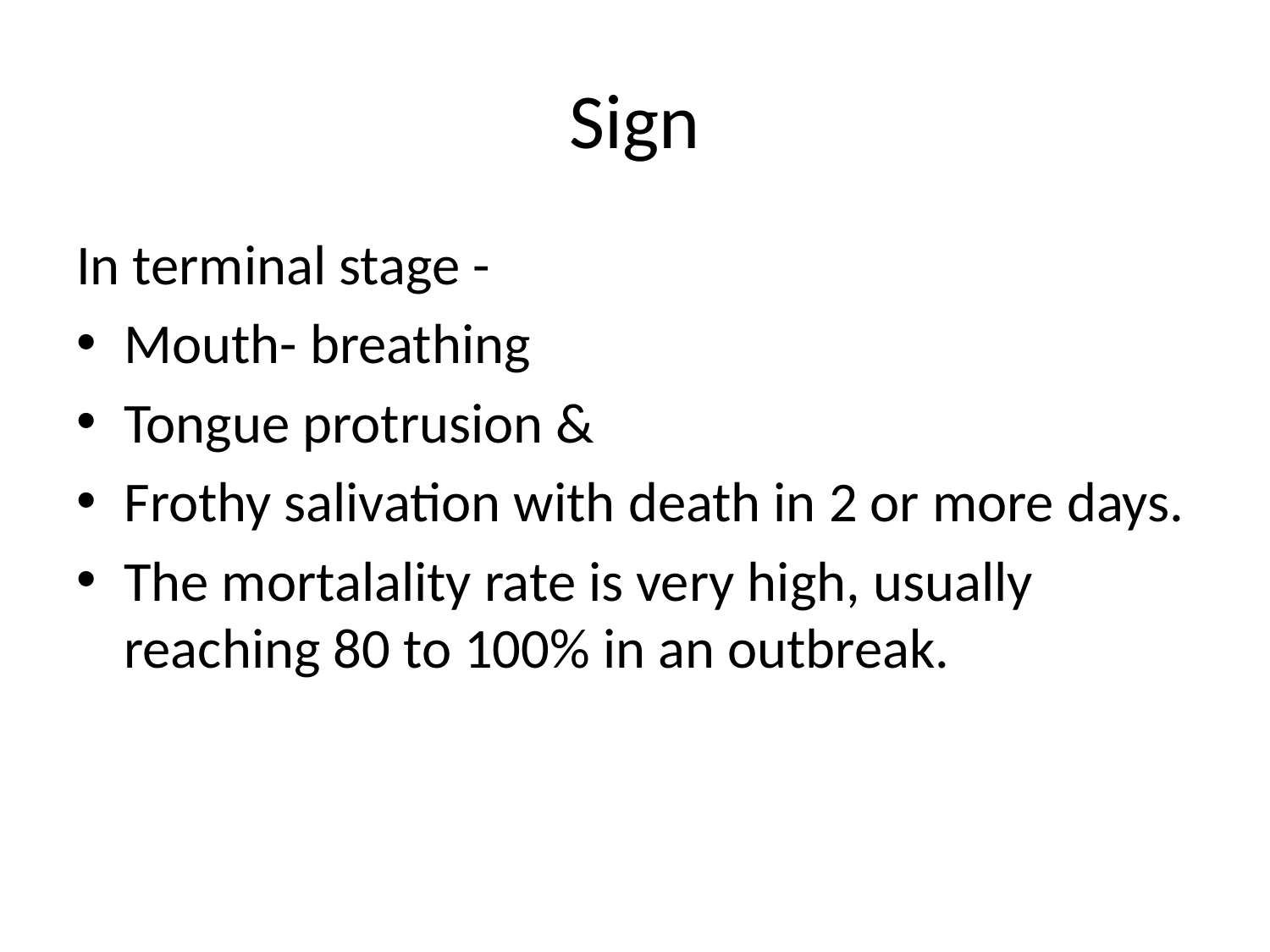

# Sign
In terminal stage -
Mouth- breathing
Tongue protrusion &
Frothy salivation with death in 2 or more days.
The mortalality rate is very high, usually reaching 80 to 100% in an outbreak.